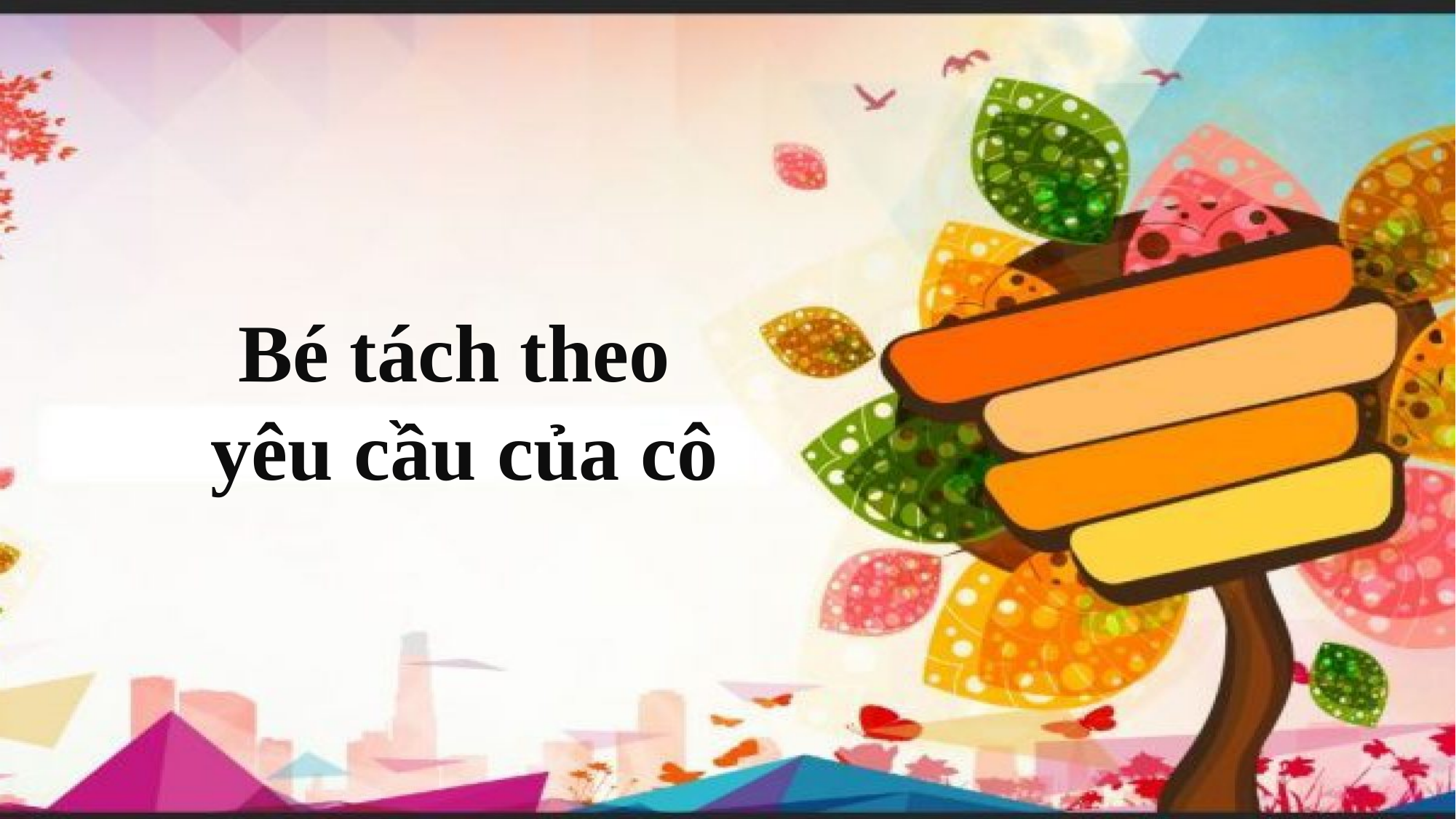

Bé tách theo
 yêu cầu của cô